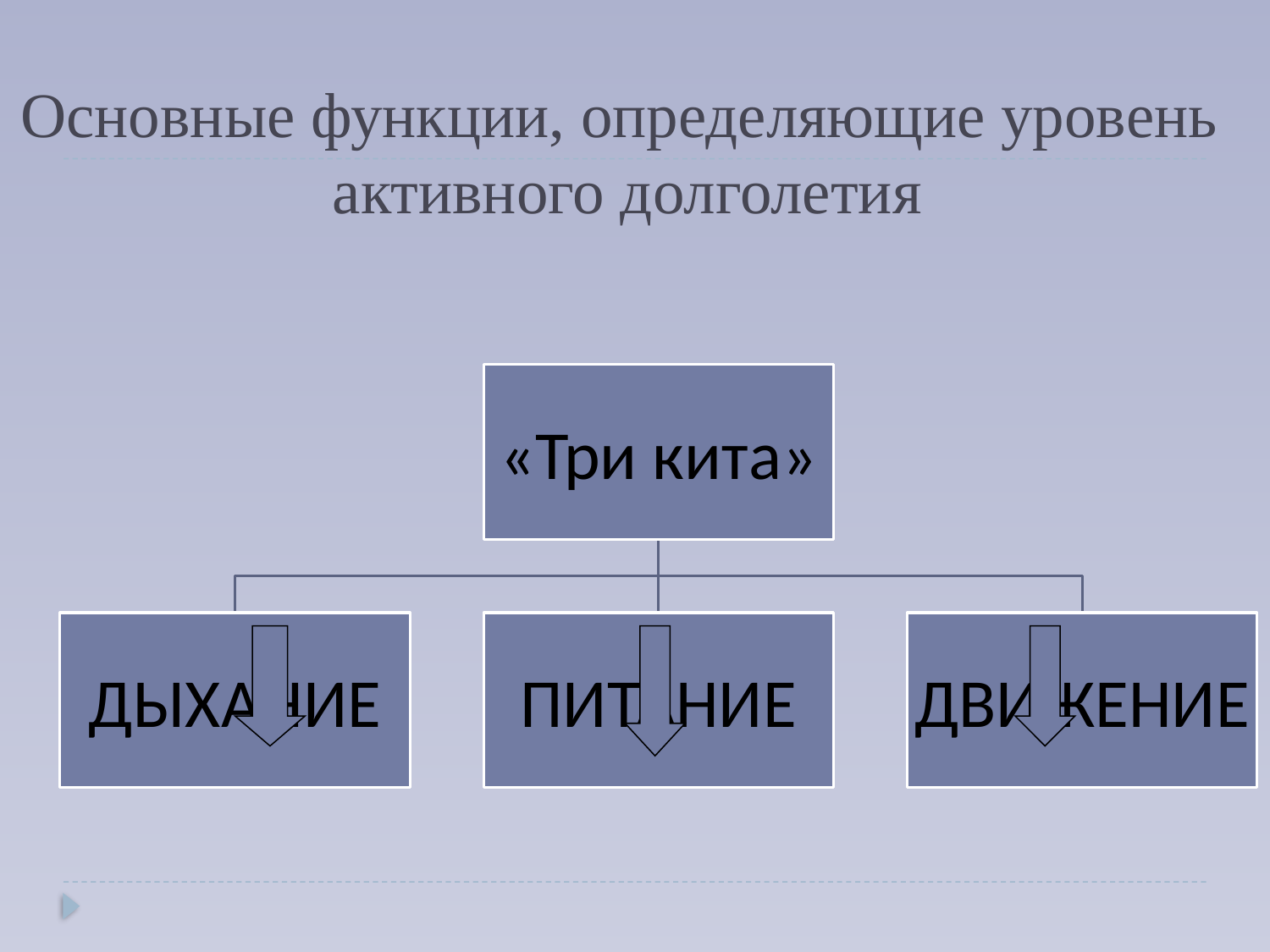

# Основные функции, определяющие уровень  активного долголетия
«Три кита»

ДЫХАНИЕ
ПИТАНИЕ
ДВИЖЕНИЕ